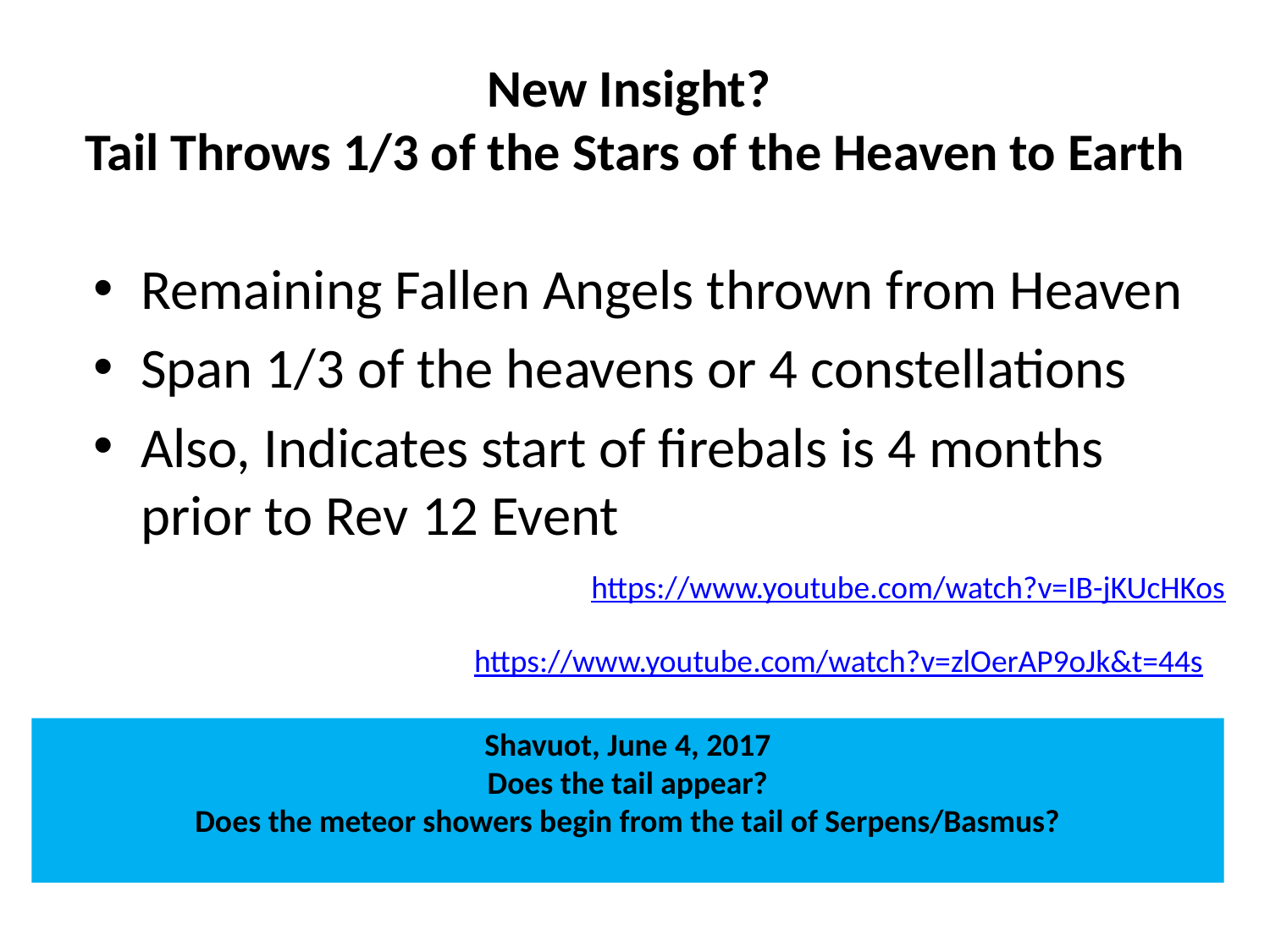

# New Insight? Tail Throws 1/3 of the Stars of the Heaven to Earth
Remaining Fallen Angels thrown from Heaven
Span 1/3 of the heavens or 4 constellations
Also, Indicates start of firebals is 4 months prior to Rev 12 Event
https://www.youtube.com/watch?v=IB-jKUcHKos
https://www.youtube.com/watch?v=zlOerAP9oJk&t=44s
Shavuot, June 4, 2017
Does the tail appear?
Does the meteor showers begin from the tail of Serpens/Basmus?